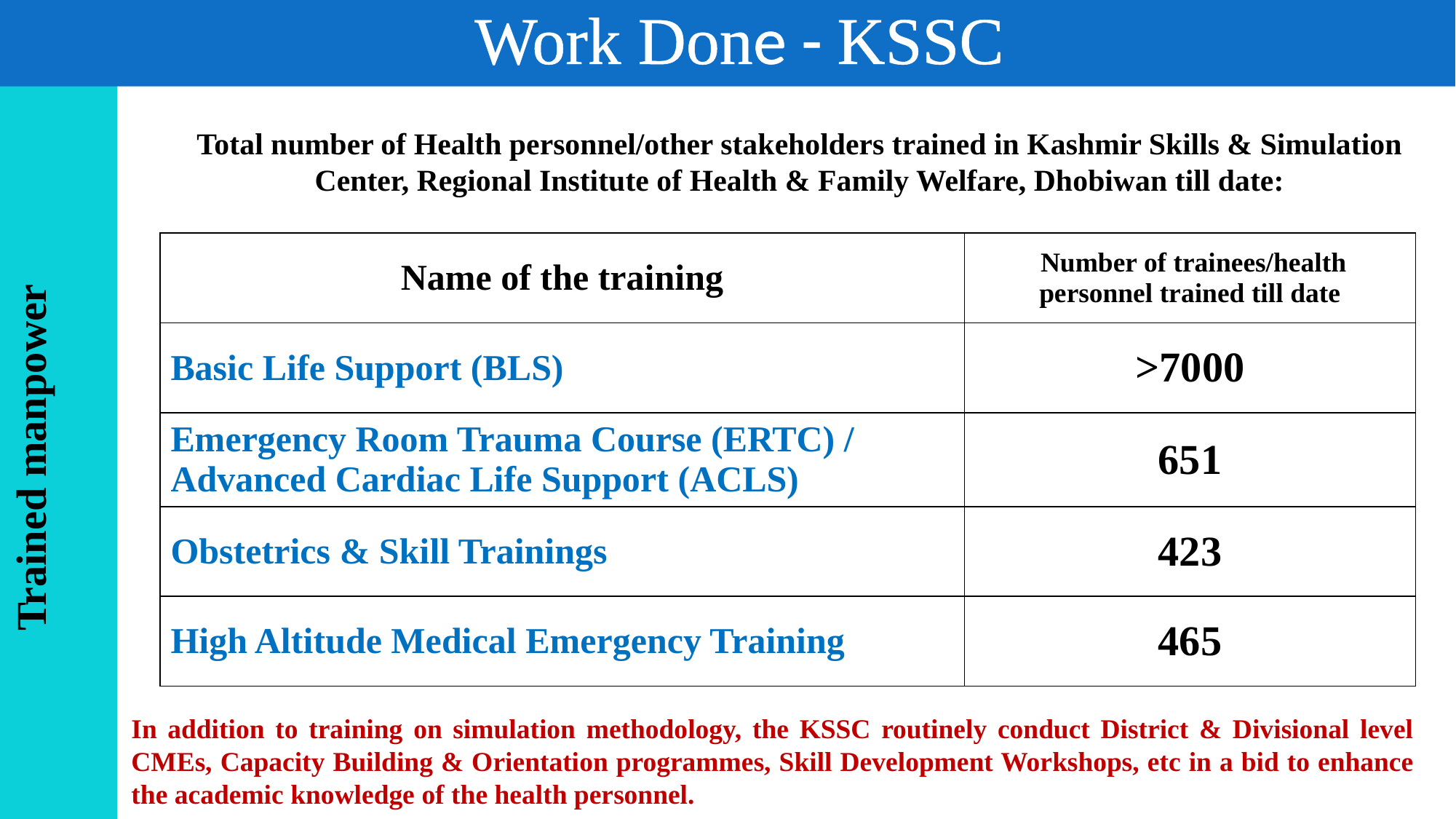

Work Done - KSSC
Trained manpower
Total number of Health personnel/other stakeholders trained in Kashmir Skills & Simulation Center, Regional Institute of Health & Family Welfare, Dhobiwan till date:
| Name of the training | Number of trainees/health personnel trained till date |
| --- | --- |
| Basic Life Support (BLS) | >7000 |
| Emergency Room Trauma Course (ERTC) / Advanced Cardiac Life Support (ACLS) | 651 |
| Obstetrics & Skill Trainings | 423 |
| High Altitude Medical Emergency Training | 465 |
In addition to training on simulation methodology, the KSSC routinely conduct District & Divisional level CMEs, Capacity Building & Orientation programmes, Skill Development Workshops, etc in a bid to enhance the academic knowledge of the health personnel.